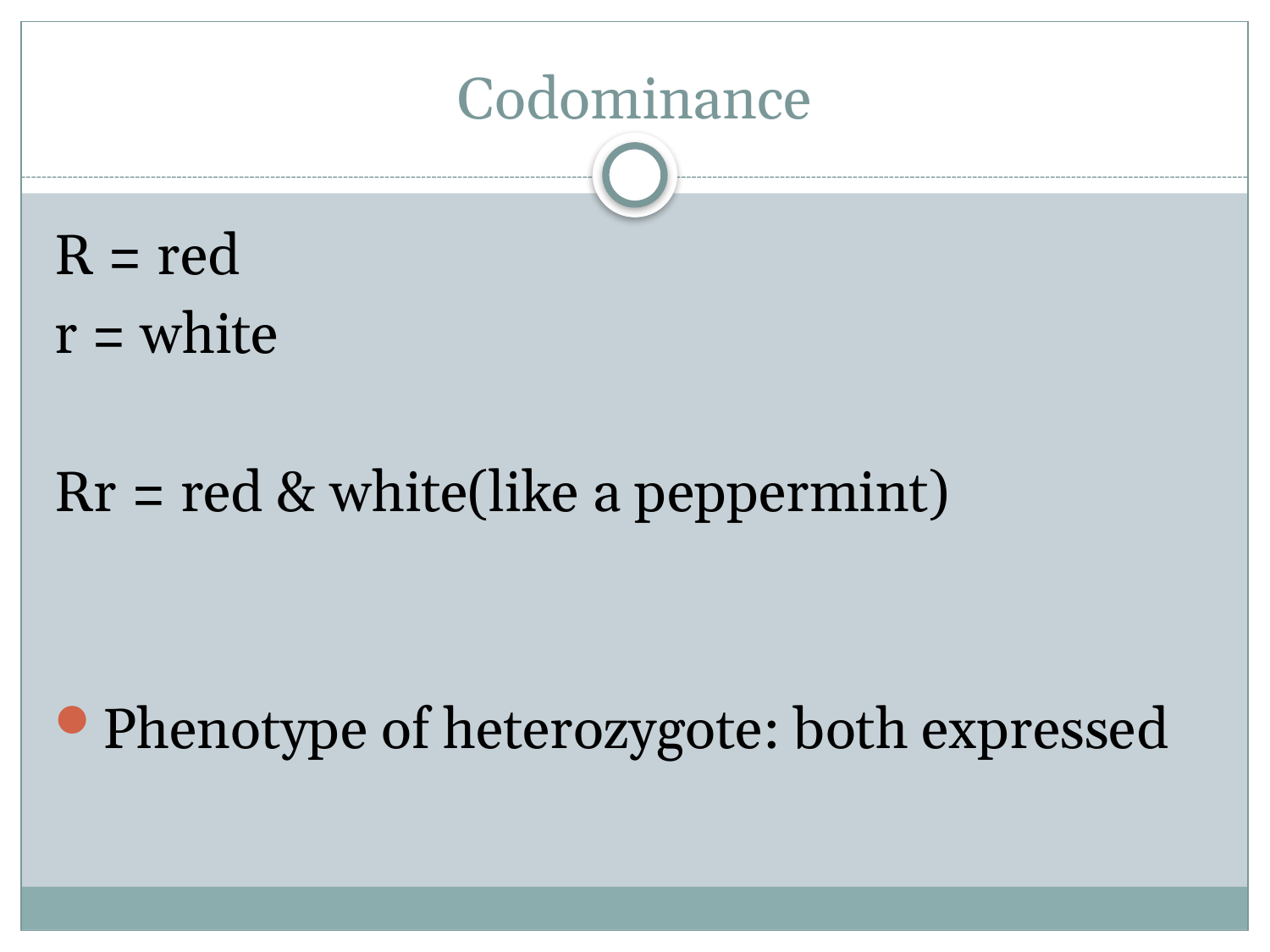

# Codominance
R = red
r = white

Rr = red & white(like a peppermint)

Phenotype of heterozygote: both expressed